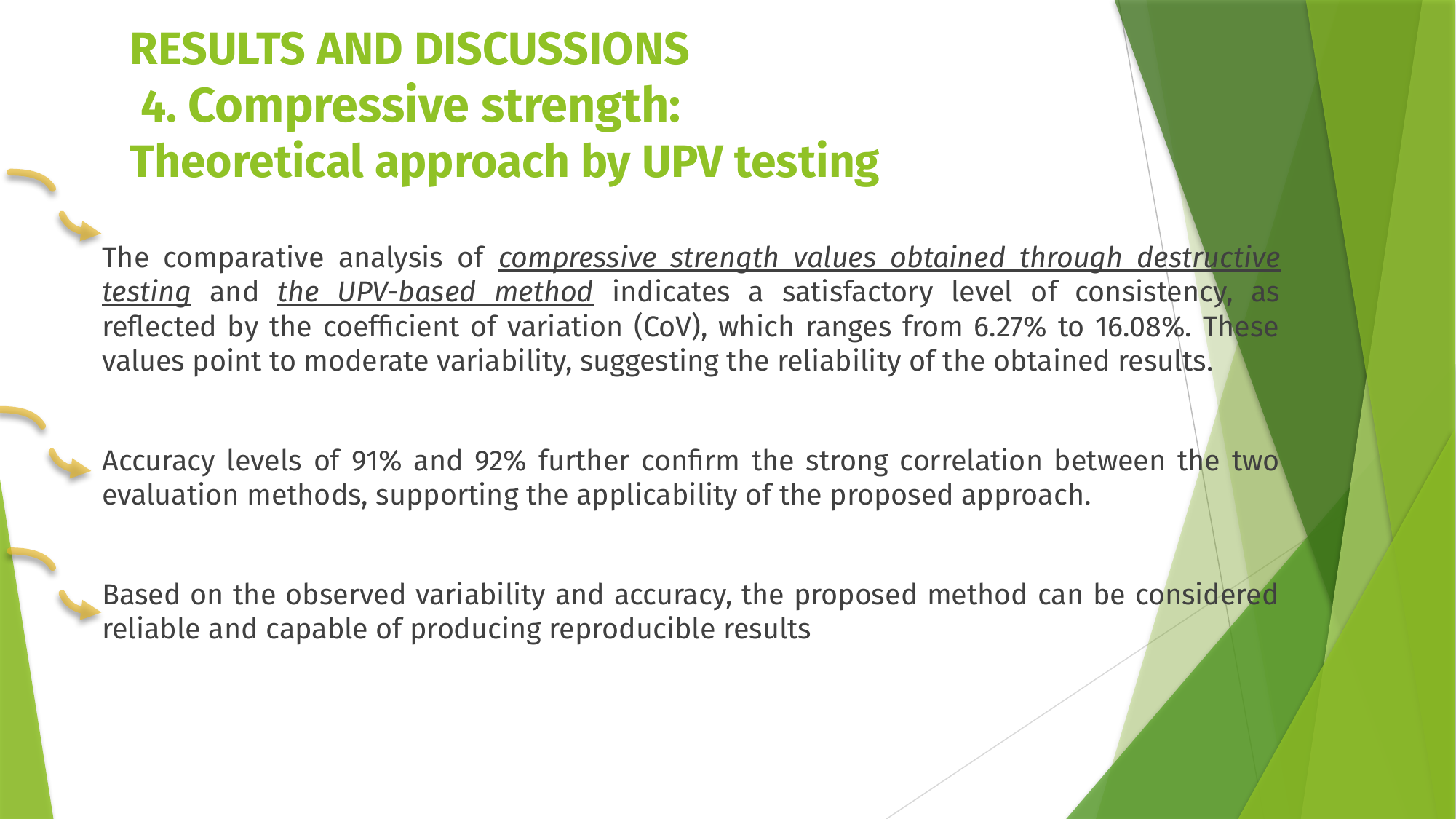

RESULTS AND DISCUSSIONS
 4. Compressive strength:
Theoretical approach by UPV testing
The comparative analysis of compressive strength values obtained through destructive testing and the UPV-based method indicates a satisfactory level of consistency, as reflected by the coefficient of variation (CoV), which ranges from 6.27% to 16.08%. These values point to moderate variability, suggesting the reliability of the obtained results.

Accuracy levels of 91% and 92% further confirm the strong correlation between the two evaluation methods, supporting the applicability of the proposed approach.

Based on the observed variability and accuracy, the proposed method can be considered reliable and capable of producing reproducible results